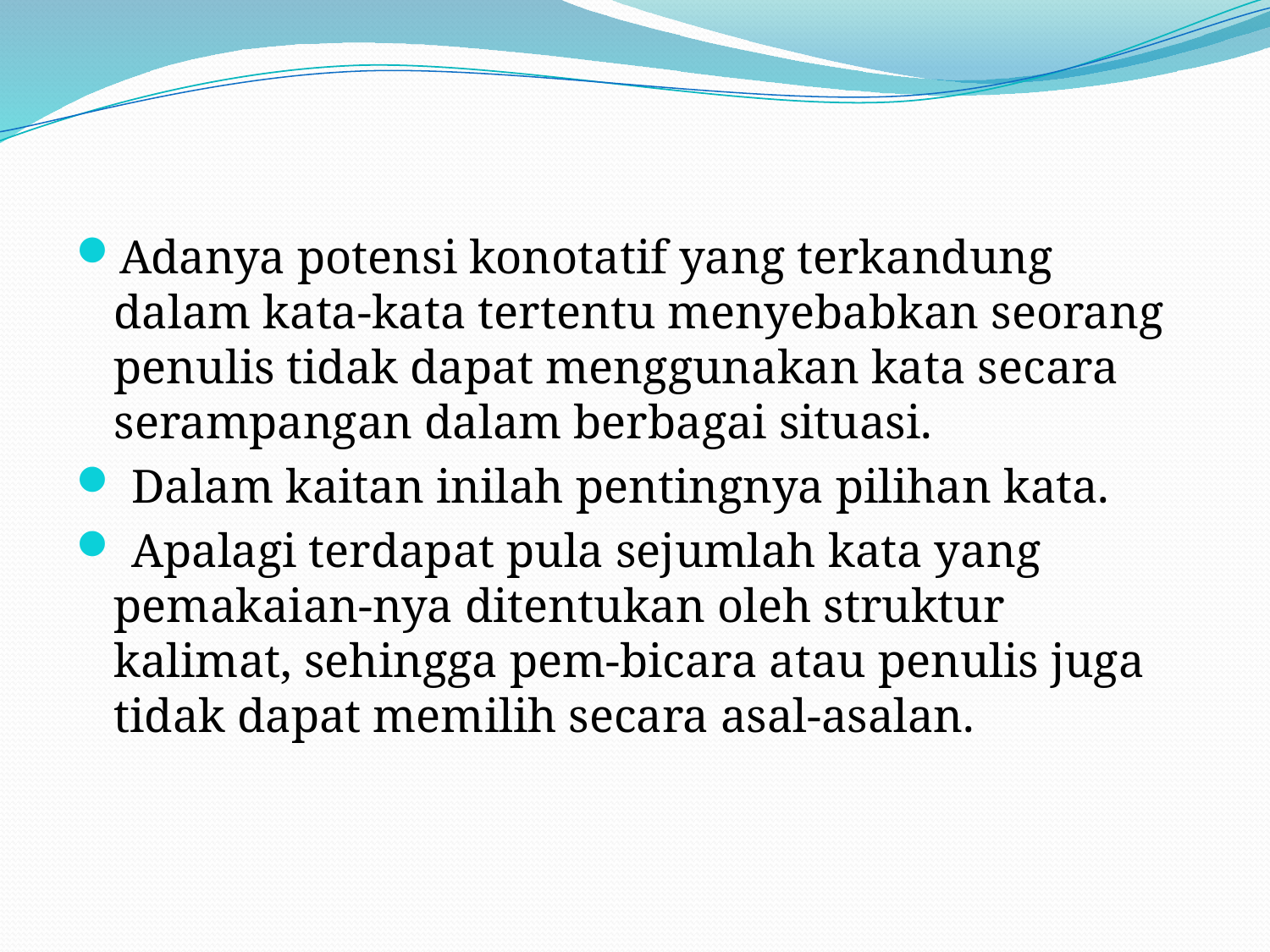

Adanya potensi konotatif yang terkandung dalam kata-kata tertentu menyebabkan seorang penulis tidak dapat menggunakan kata secara serampangan dalam berbagai situasi.
 Dalam kaitan inilah pentingnya pilihan kata.
 Apalagi terdapat pula sejumlah kata yang pemakaian-nya ditentukan oleh struktur kalimat, sehingga pem-bicara atau penulis juga tidak dapat memilih secara asal-asalan.